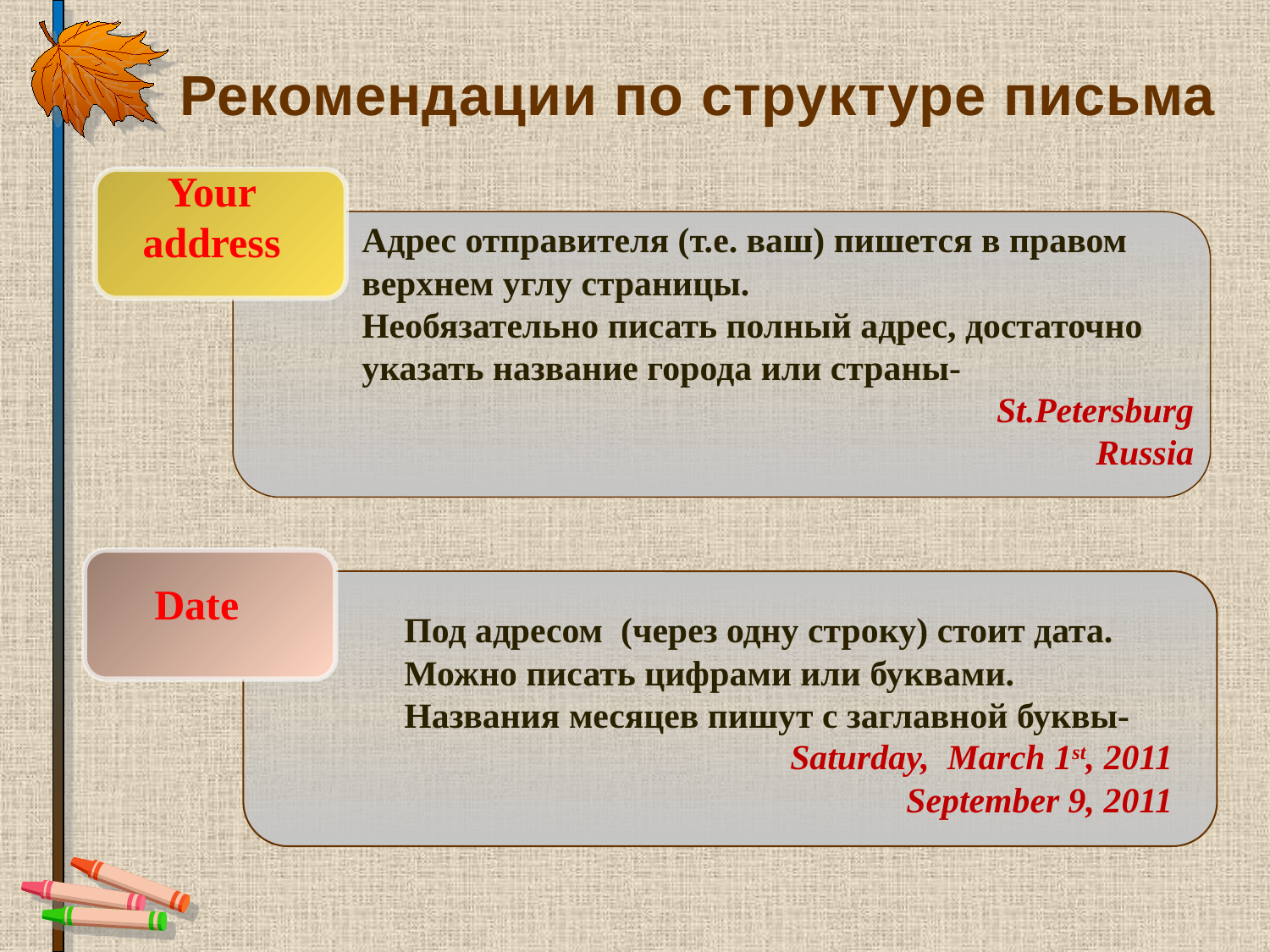

# Рекомендации по структуре письма
Your address

Адрес отправителя (т.е. ваш) пишется в правом верхнем углу страницы.
Необязательно писать полный адрес, достаточно указать название города или страны-
St.Petersburg
Russia

Date

Под адресом  (через одну строку) стоит дата.
Можно писать цифрами или буквами.
Названия месяцев пишут с заглавной буквы-
Saturday,  March 1st, 2011
September 9, 2011